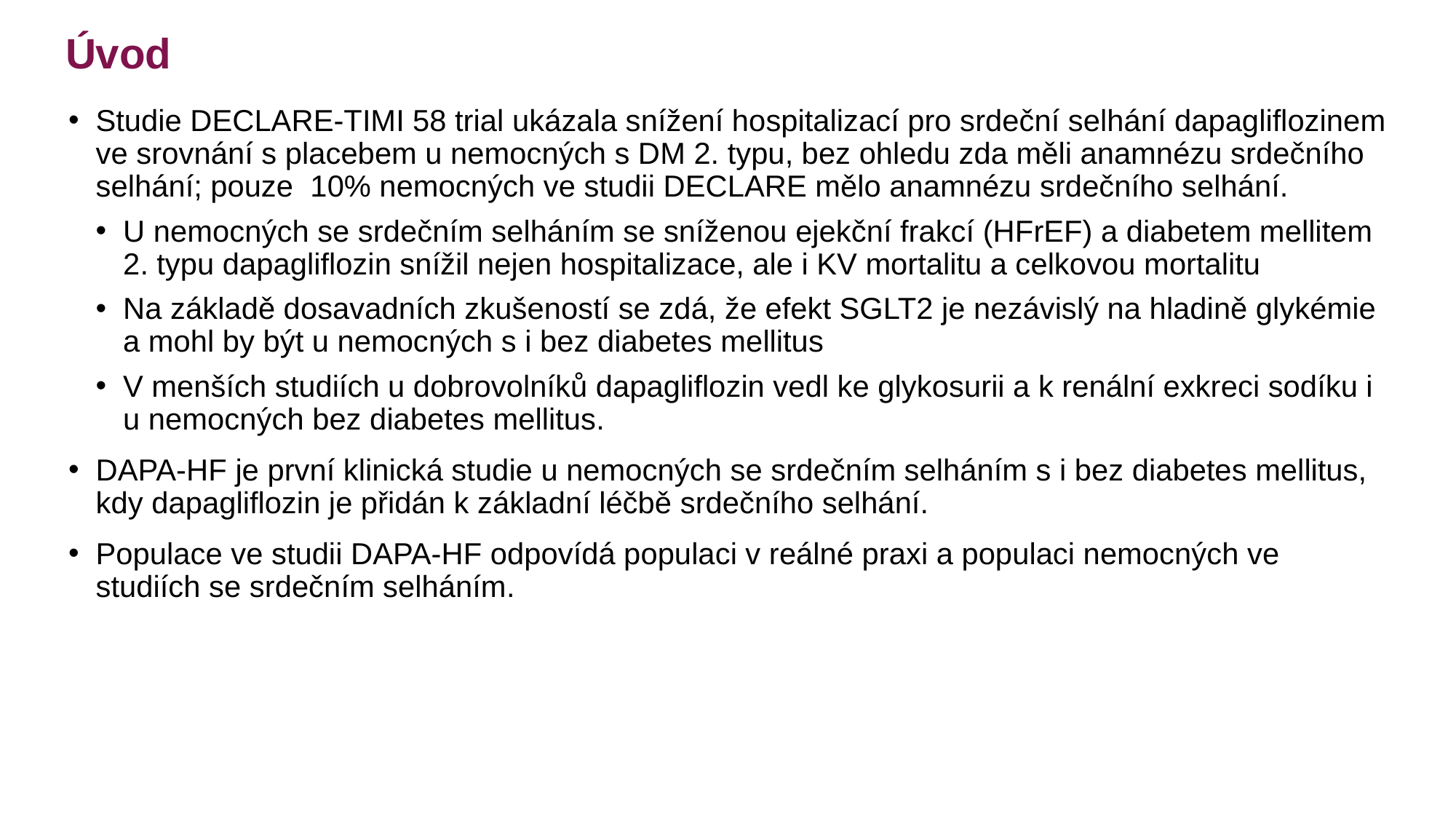

Úvod
Studie DECLARE-TIMI 58 trial ukázala snížení hospitalizací pro srdeční selhání dapagliflozinem ve srovnání s placebem u nemocných s DM 2. typu, bez ohledu zda měli anamnézu srdečního selhání; pouze  10% nemocných ve studii DECLARE mělo anamnézu srdečního selhání.
U nemocných se srdečním selháním se sníženou ejekční frakcí (HFrEF) a diabetem mellitem 2. typu dapagliflozin snížil nejen hospitalizace, ale i KV mortalitu a celkovou mortalitu
Na základě dosavadních zkušeností se zdá, že efekt SGLT2 je nezávislý na hladině glykémie a mohl by být u nemocných s i bez diabetes mellitus
V menších studiích u dobrovolníků dapagliflozin vedl ke glykosurii a k renální exkreci sodíku i u nemocných bez diabetes mellitus.
DAPA-HF je první klinická studie u nemocných se srdečním selháním s i bez diabetes mellitus, kdy dapagliflozin je přidán k základní léčbě srdečního selhání.
Populace ve studii DAPA-HF odpovídá populaci v reálné praxi a populaci nemocných ve studiích se srdečním selháním.